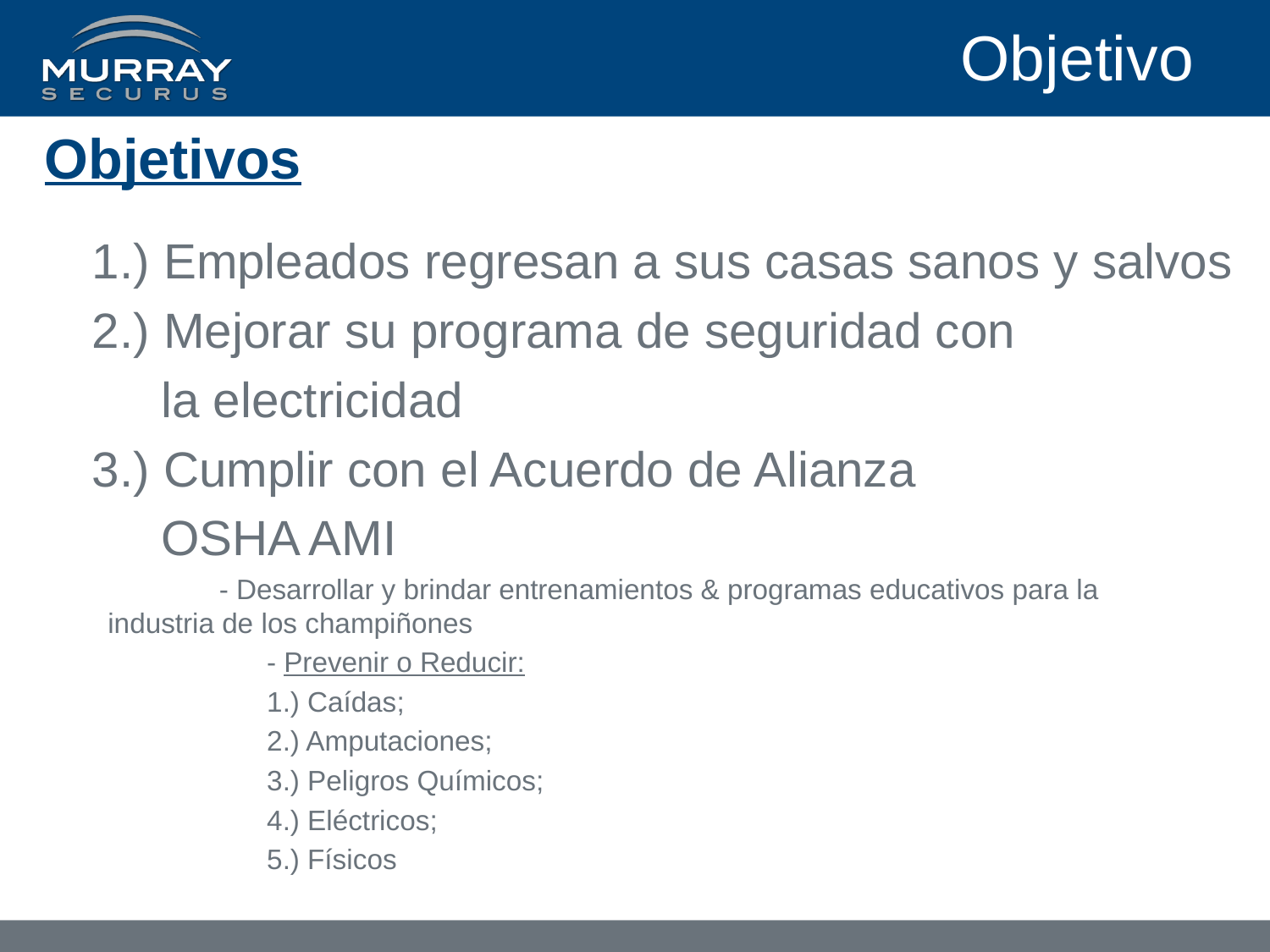

# Objetivo
Objetivos

1.) Empleados regresan a sus casas sanos y salvos
2.) Mejorar su programa de seguridad con
     la electricidad
3.) Cumplir con el Acuerdo de Alianza
     OSHA AMI
	- Desarrollar y brindar entrenamientos & programas educativos para la 	  	   industria de los champiñones
	- Prevenir o Reducir:
	1.) Caídas;
	2.) Amputaciones;
	3.) Peligros Químicos;
	4.) Eléctricos;
	5.) Físicos